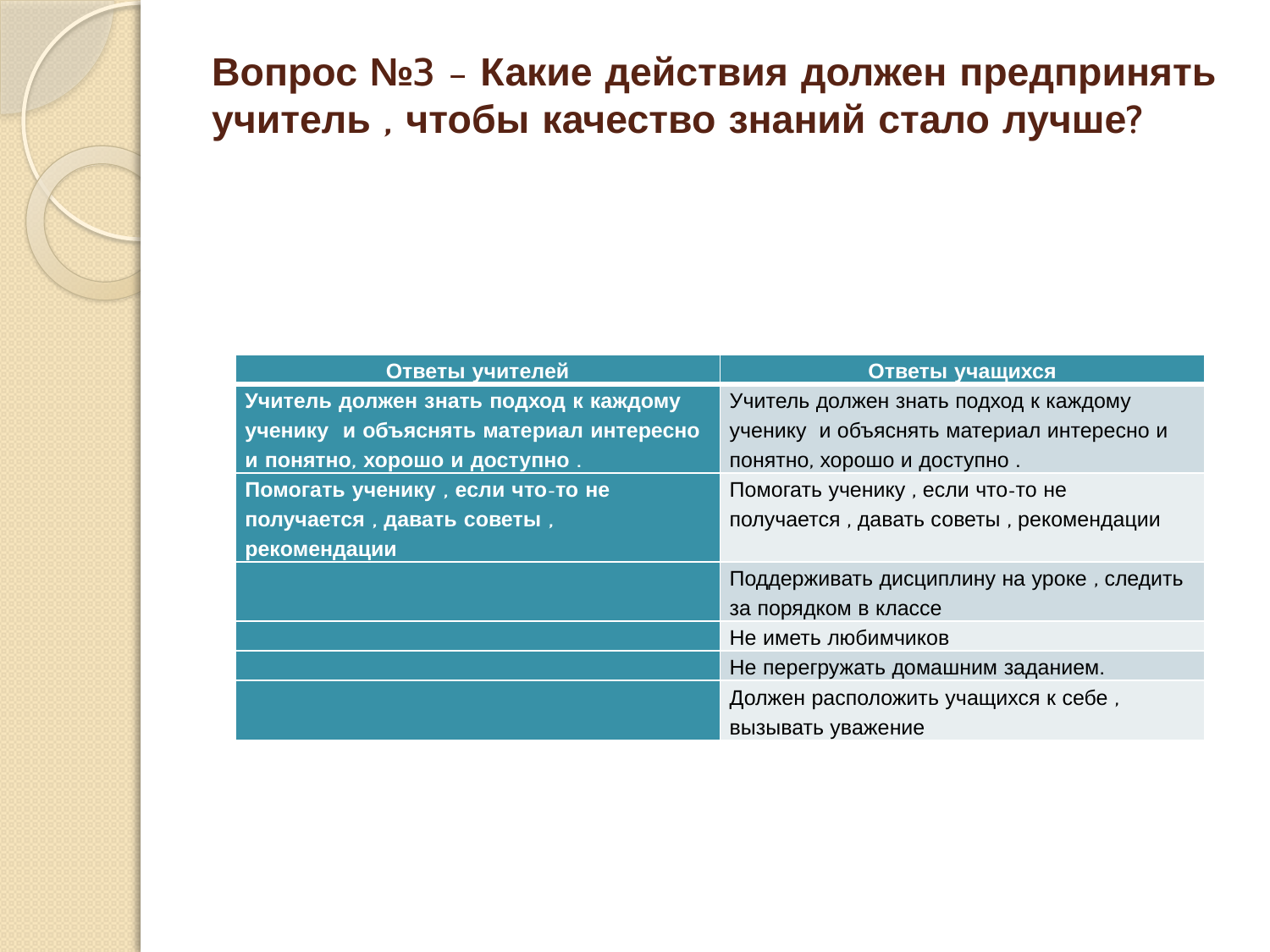

# Вопрос №3 – Какие действия должен предпринять учитель , чтобы качество знаний стало лучше?
| Ответы учителей | Ответы учащихся |
| --- | --- |
| Учитель должен знать подход к каждому ученику  и объяснять материал интересно и понятно, хорошо и доступно . | Учитель должен знать подход к каждому ученику  и объяснять материал интересно и понятно, хорошо и доступно . |
| Помогать ученику , если что-то не получается , давать советы , рекомендации | Помогать ученику , если что-то не получается , давать советы , рекомендации |
|  | Поддерживать дисциплину на уроке , следить за порядком в классе |
|  | Не иметь любимчиков |
|  | Не перегружать домашним заданием. |
|  | Должен расположить учащихся к себе , вызывать уважение |